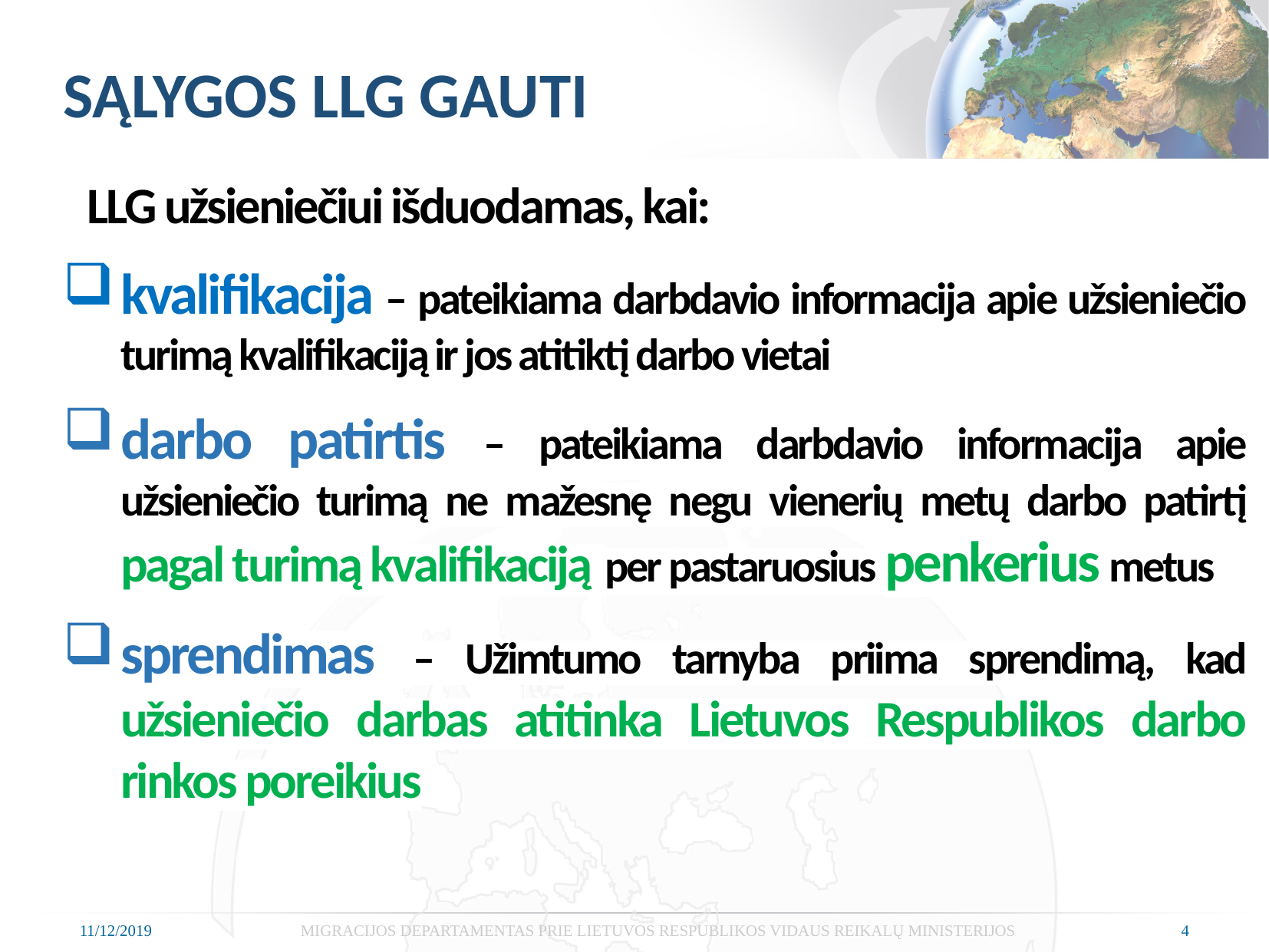

# SĄLYGOS LLG GAUTI
   LLG užsieniečiui išduodamas, kai:
kvalifikacija – pateikiama darbdavio informacija apie užsieniečio turimą kvalifikaciją ir jos atitiktį darbo vietai
darbo patirtis – pateikiama darbdavio informacija apie užsieniečio turimą ne mažesnę negu vienerių metų darbo patirtį pagal turimą kvalifikaciją per pastaruosius penkerius metus
sprendimas – Užimtumo tarnyba priima sprendimą, kad užsieniečio darbas atitinka Lietuvos Respublikos darbo rinkos poreikius
11/12/2019
MIGRACIJOS DEPARTAMENTAS PRIE LIETUVOS RESPUBLIKOS VIDAUS REIKALŲ MINISTERIJOS
4